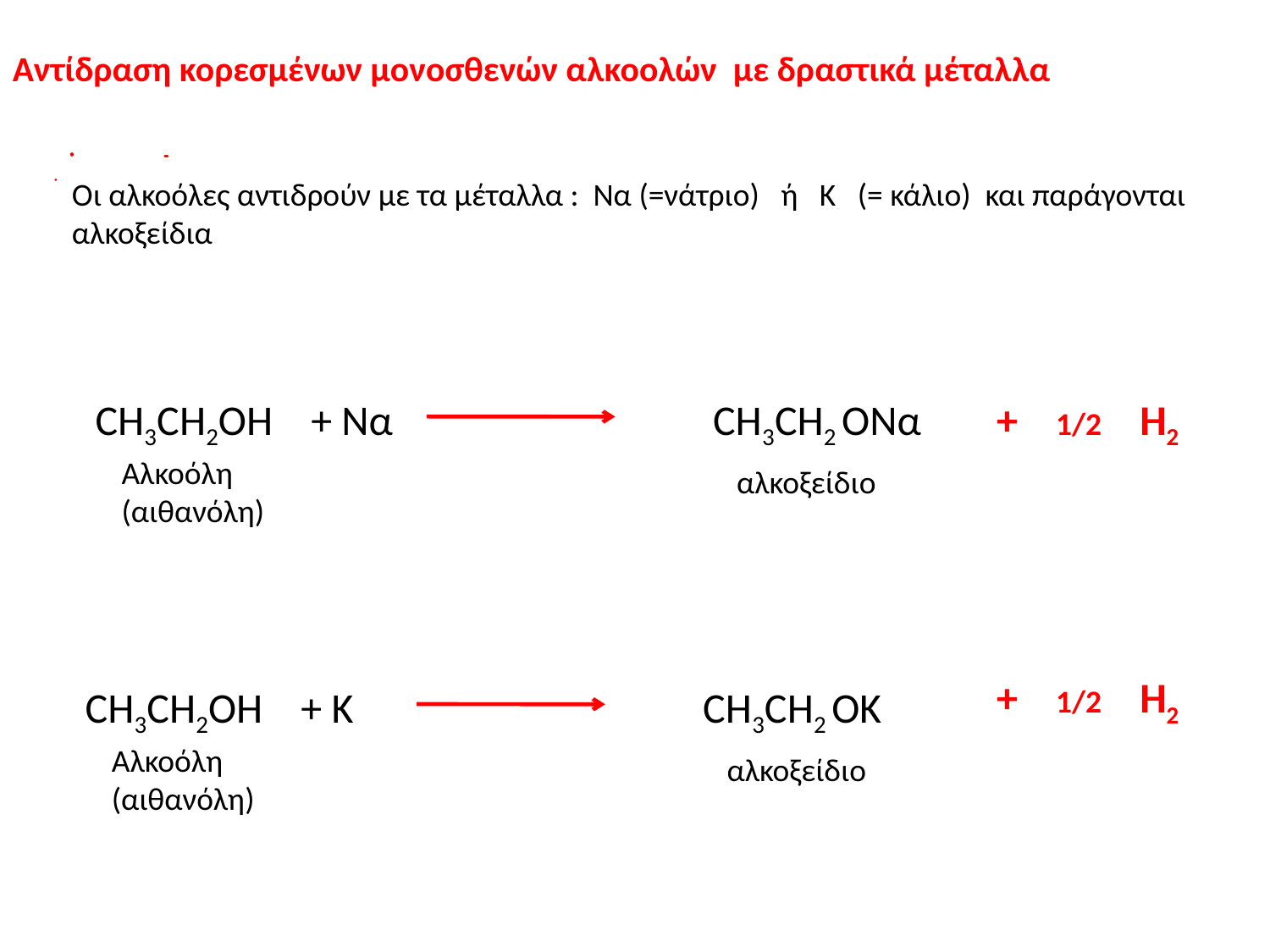

Αντίδραση κορεσμένων μονοσθενών αλκοολών  με δραστικά μέταλλα
Οι αλκοόλες αντιδρούν με τα μέταλλα :  Να (=νάτριο)   ή   Κ   (= κάλιο)  και παράγονται αλκοξείδια
CH3CΗ2OΗ    + Να
 CH3CΗ2 OΝα
+    1/2    Η2
Αλκοόλη
(αιθανόλη)
αλκοξείδιο
+    1/2    Η2
CH3CΗ2OΗ    + Κ
 CH3CΗ2 OΚ
Αλκοόλη
(αιθανόλη)
αλκοξείδιο